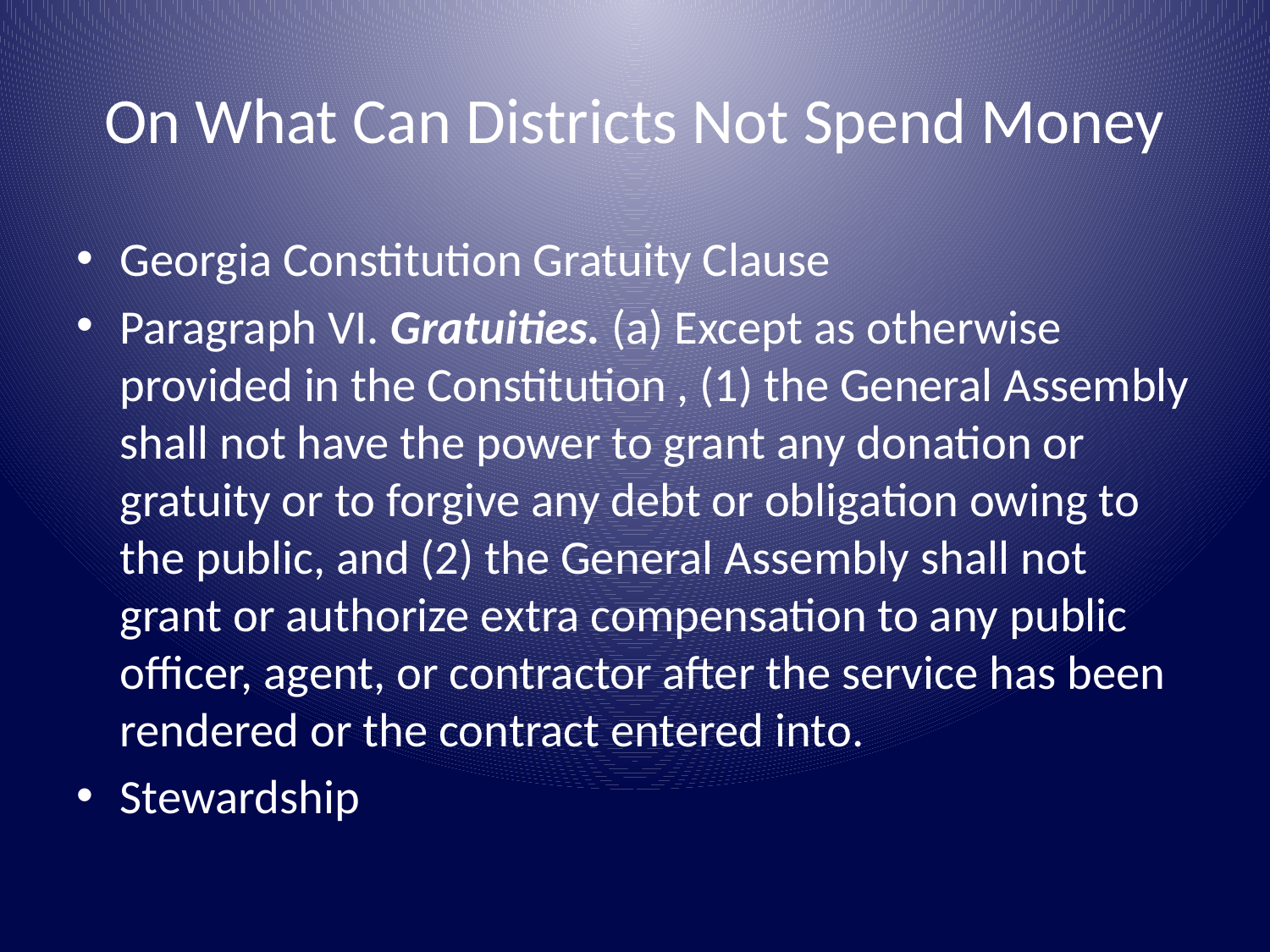

# On What Can Districts Not Spend Money
Georgia Constitution Gratuity Clause
Paragraph VI. Gratuities. (a) Except as otherwise provided in the Constitution , (1) the General Assembly shall not have the power to grant any donation or gratuity or to forgive any debt or obligation owing to the public, and (2) the General Assembly shall not grant or authorize extra compensation to any public officer, agent, or contractor after the service has been rendered or the contract entered into.
Stewardship